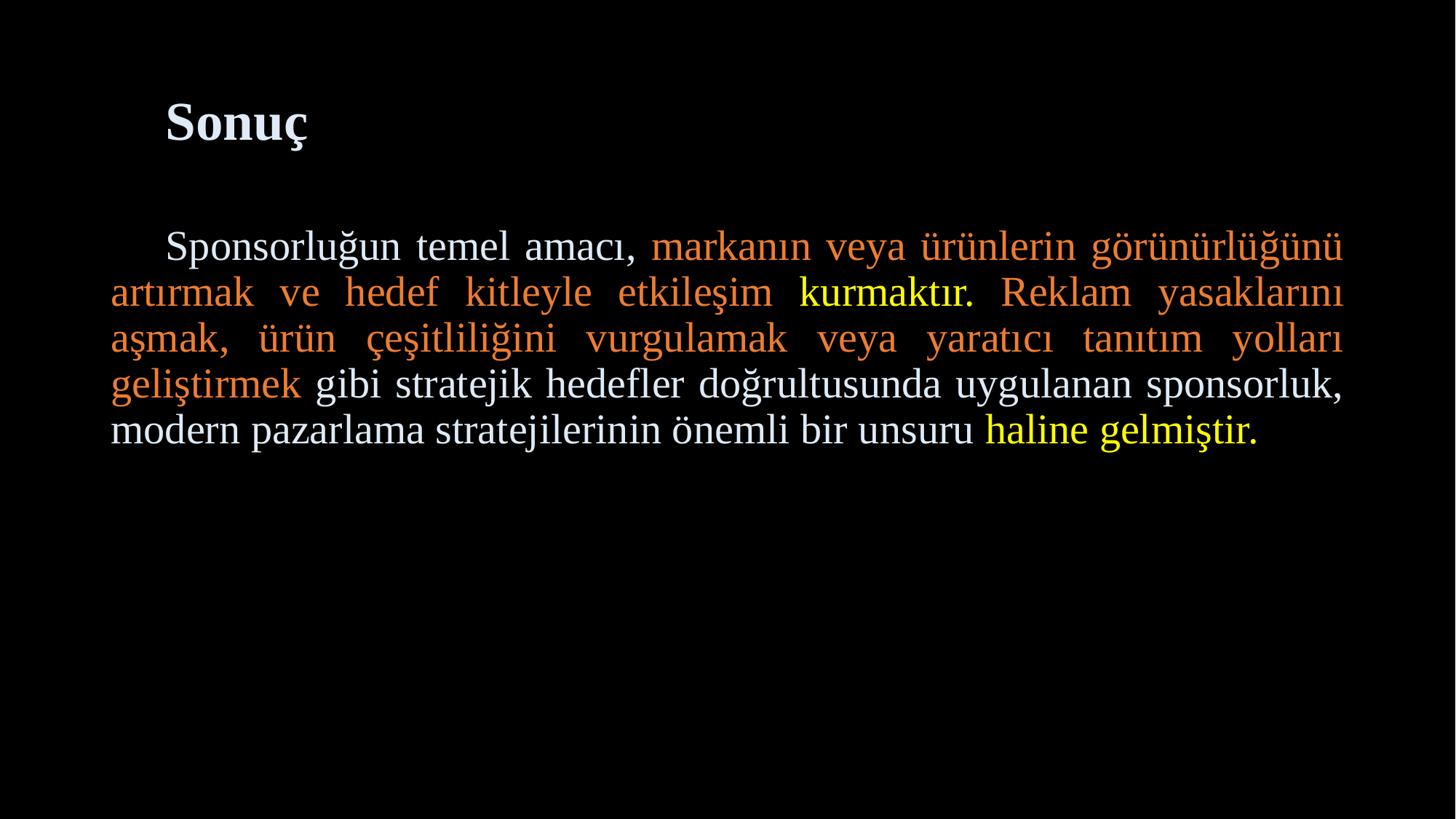

# Sonuç
Sponsorluğun temel amacı, markanın veya ürünlerin görünürlüğünü artırmak ve hedef kitleyle etkileşim kurmaktır. Reklam yasaklarını aşmak, ürün çeşitliliğini vurgulamak veya yaratıcı tanıtım yolları geliştirmek gibi stratejik hedefler doğrultusunda uygulanan sponsorluk, modern pazarlama stratejilerinin önemli bir unsuru haline gelmiştir.